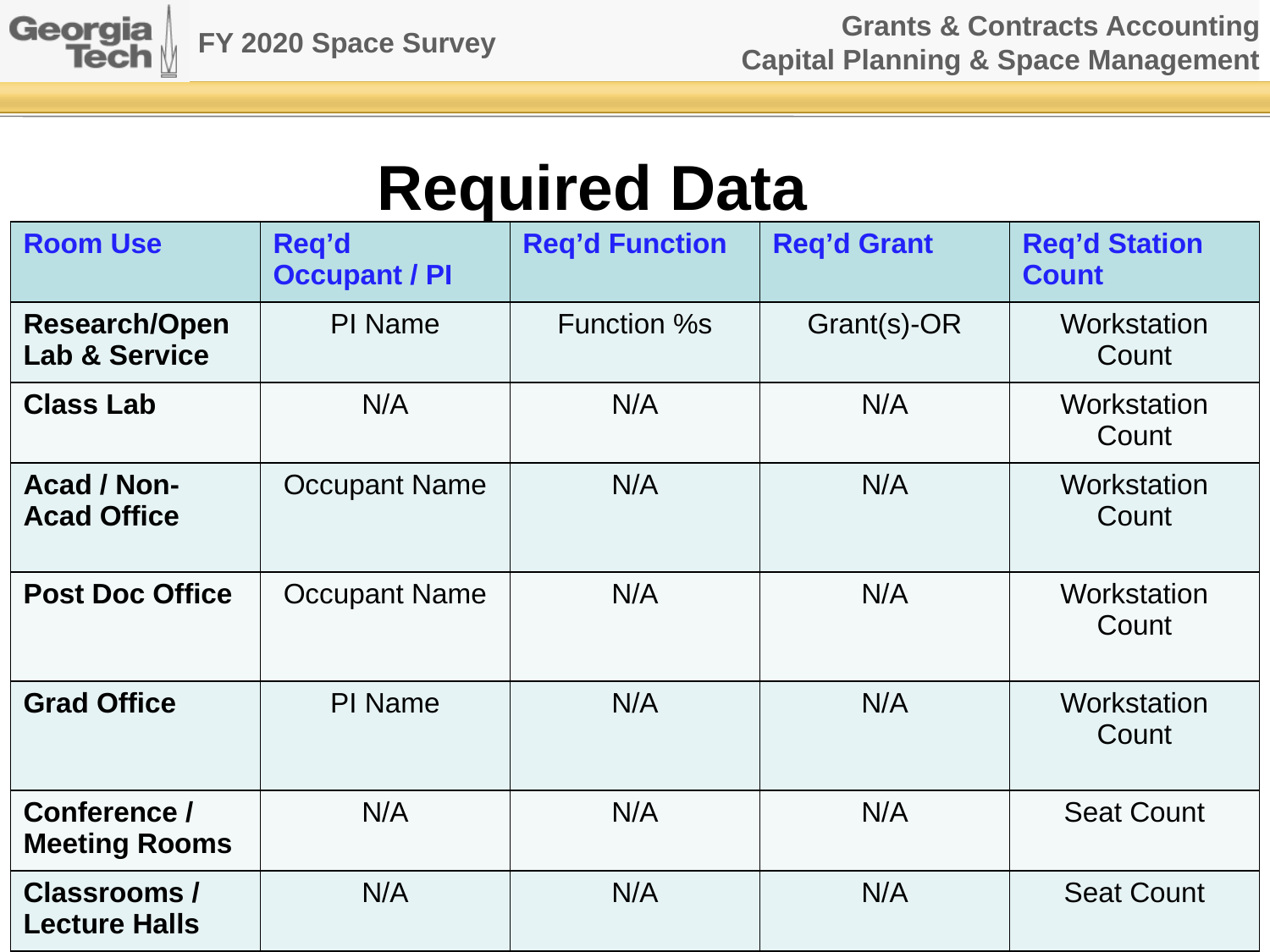

Required Data
| Room Use | Req’d Occupant / PI | Req’d Function | Req’d Grant | Req’d Station Count |
| --- | --- | --- | --- | --- |
| Research/Open Lab & Service | PI Name | Function %s | Grant(s)-OR | Workstation Count |
| Class Lab | N/A | N/A | N/A | Workstation Count |
| Acad / Non-Acad Office | Occupant Name | N/A | N/A | Workstation Count |
| Post Doc Office | Occupant Name | N/A | N/A | Workstation Count |
| Grad Office | PI Name | N/A | N/A | Workstation Count |
| Conference / Meeting Rooms | N/A | N/A | N/A | Seat Count |
| Classrooms / Lecture Halls | N/A | N/A | N/A | Seat Count |
  Room Use		Req’d Info-1 	Req’d Info-2	Req’d Info-3

Research/Open Lab &	PI Name		Function %’s	Grant(s) -OR
associated service spaces
Academic/Non-
Academic Office    	      	Occupant Name	N/A		N/A

Post Doc Office	     	Occupant Name 	N/A		N/A

GRA Office		PI Name		N/A		N/A

Conference Rooms/
Common Areas	     	N/A		N/A		N/A

Classrooms/
Lecture Halls		N/A		N/A		N/A